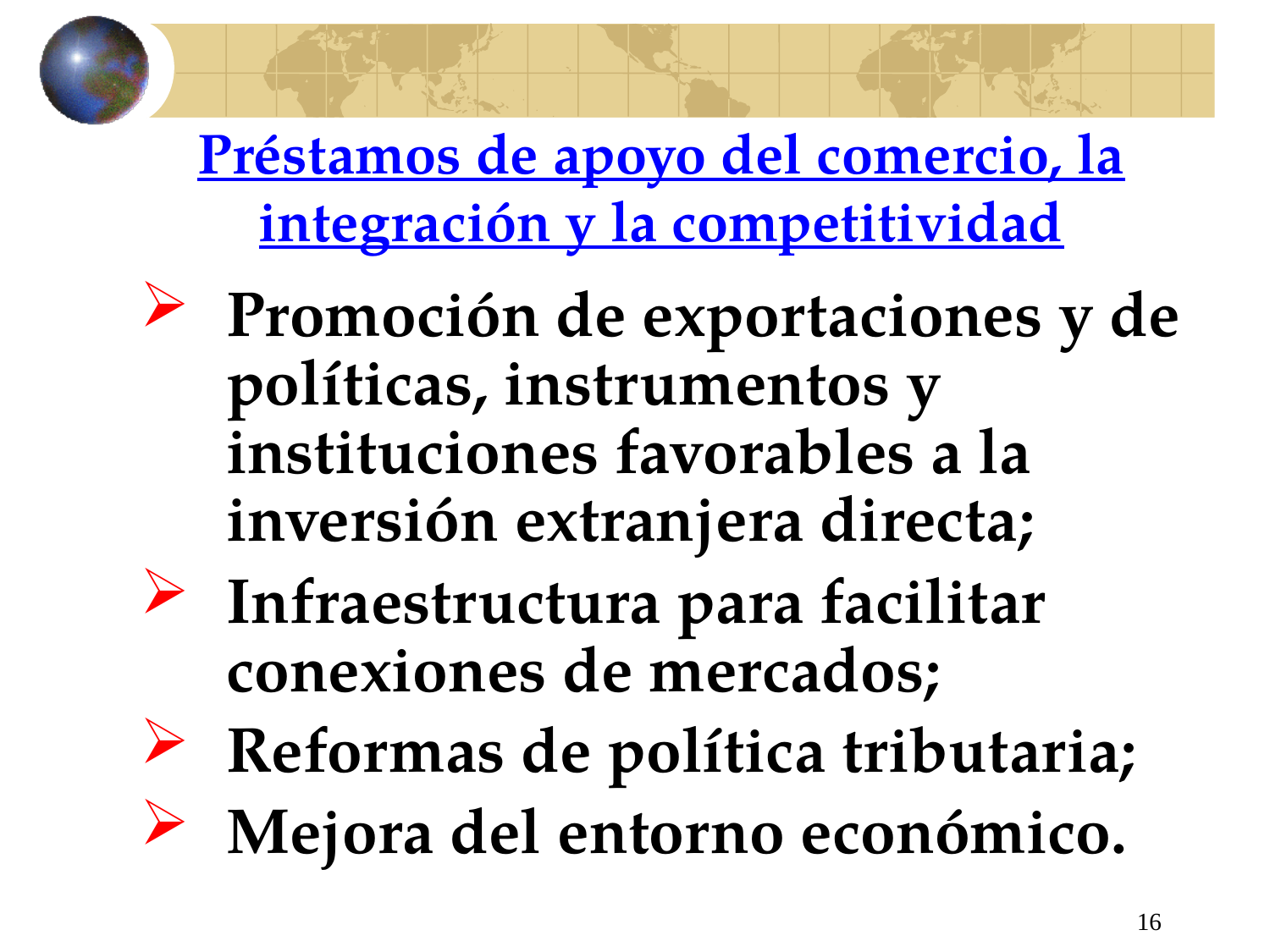

# Préstamos de apoyo del comercio, la integración y la competitividad
Promoción de exportaciones y de políticas, instrumentos y instituciones favorables a la inversión extranjera directa;
Infraestructura para facilitar conexiones de mercados;
Reformas de política tributaria;
Mejora del entorno económico.

16